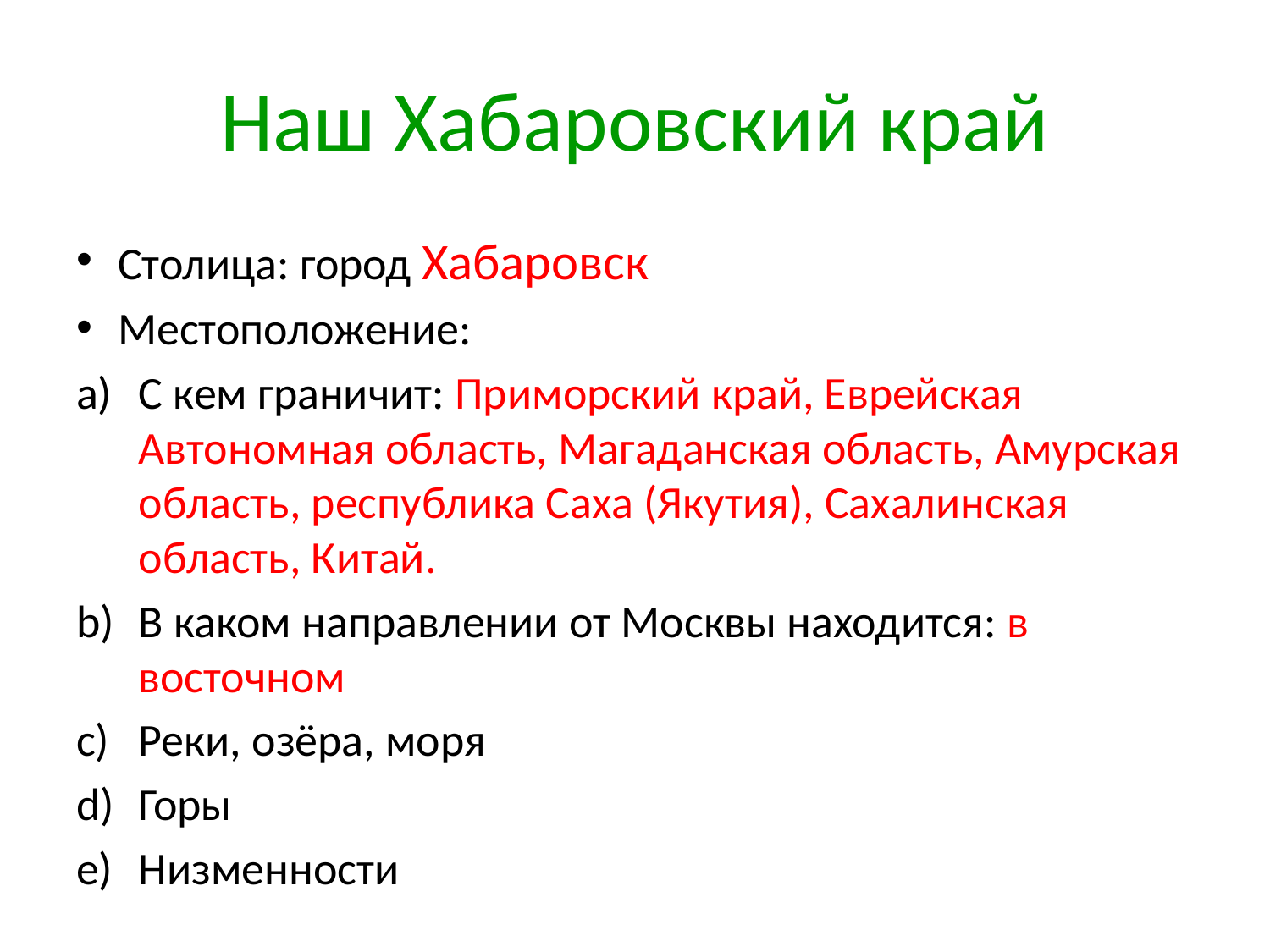

# Наш Хабаровский край
Столица: город Хабаровск
Местоположение:
С кем граничит: Приморский край, Еврейская Автономная область, Магаданская область, Амурская область, республика Саха (Якутия), Сахалинская область, Китай.
В каком направлении от Москвы находится: в восточном
Реки, озёра, моря
Горы
Низменности